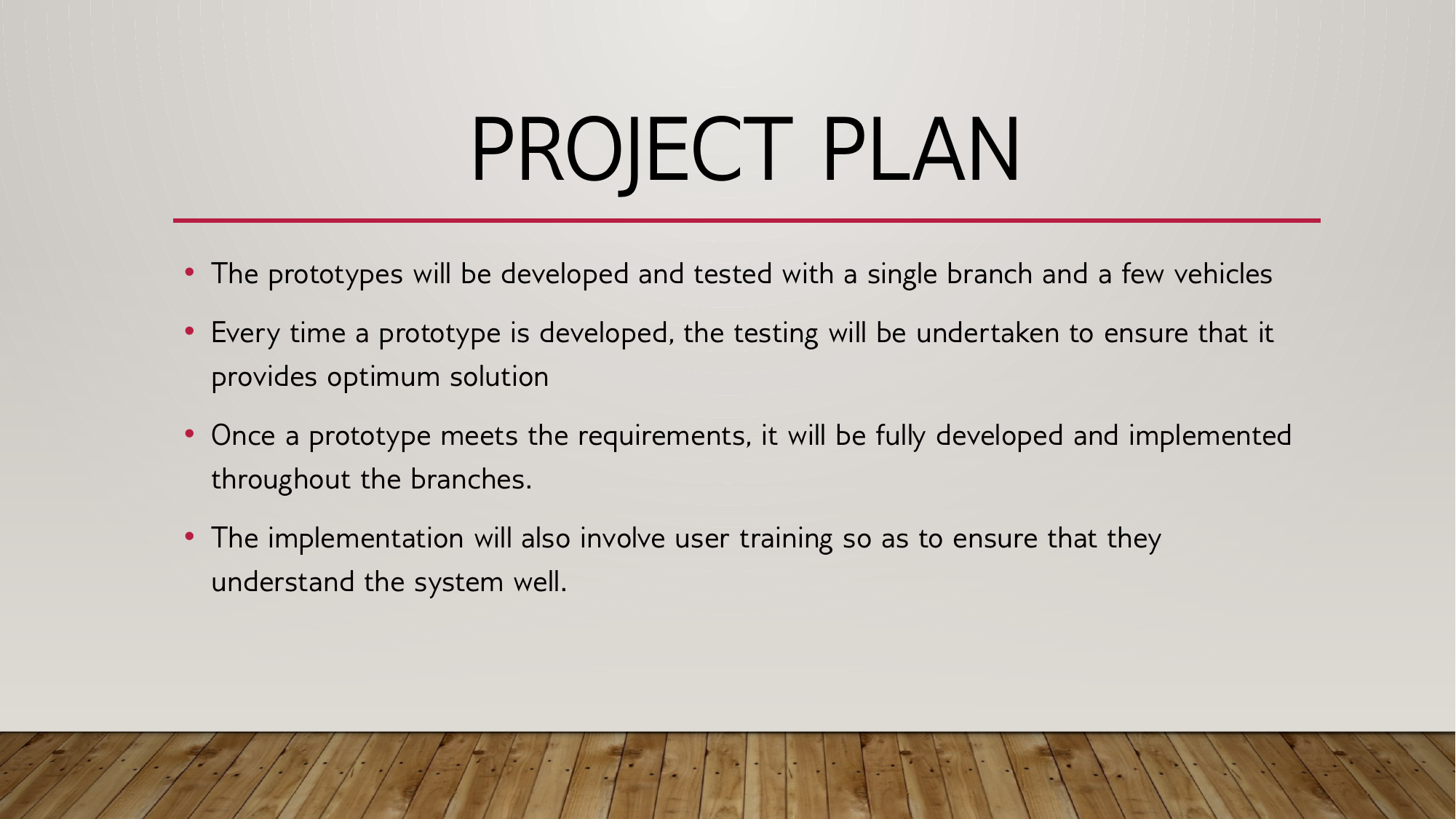

# Project plan
The prototypes will be developed and tested with a single branch and a few vehicles
Every time a prototype is developed, the testing will be undertaken to ensure that it provides optimum solution
Once a prototype meets the requirements, it will be fully developed and implemented throughout the branches.
The implementation will also involve user training so as to ensure that they understand the system well.